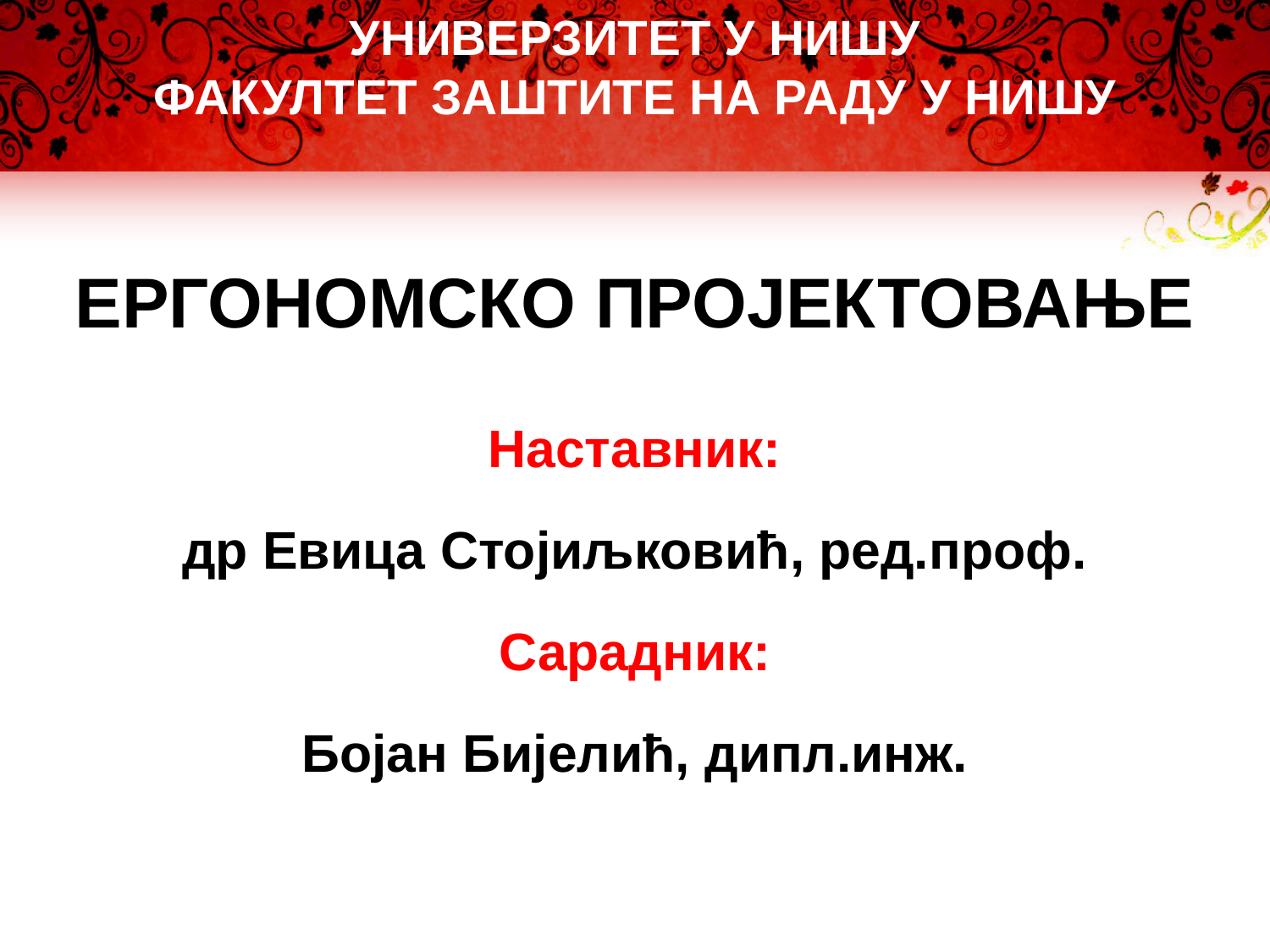

УНИВЕРЗИТЕТ У НИШУ
ФАКУЛТЕТ ЗАШТИТЕ НА РАДУ У НИШУ

ЕРГОНОМСКО ПРОЈЕКТОВАЊЕ

Наставник:

др Евица Стојиљковић, ред.проф.

Сарадник:

Бојан Бијелић, дипл.инж.